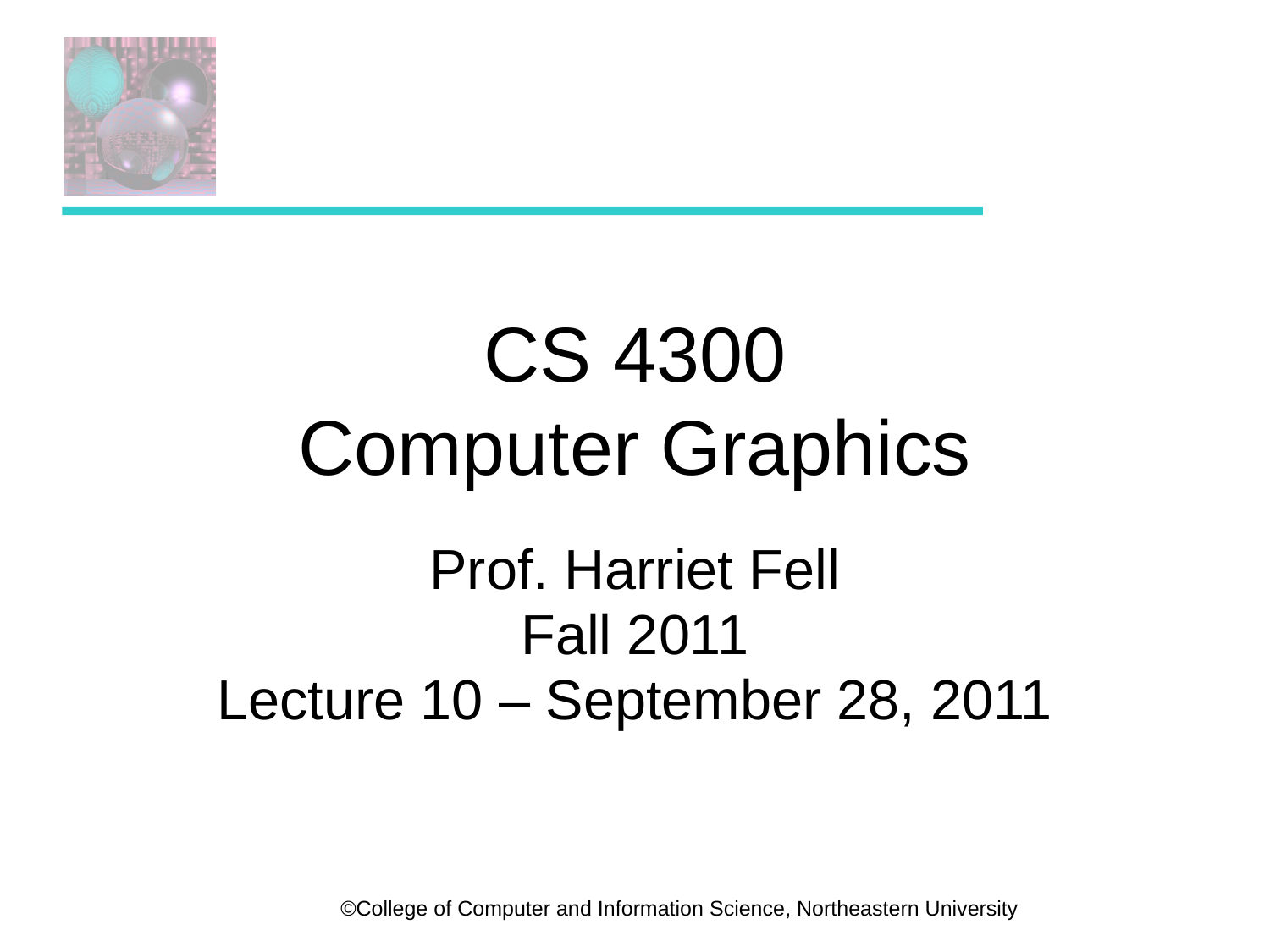

# CS 4300 Computer Graphics
Prof. Harriet Fell
Fall 2011
Lecture 10 – September 28, 2011